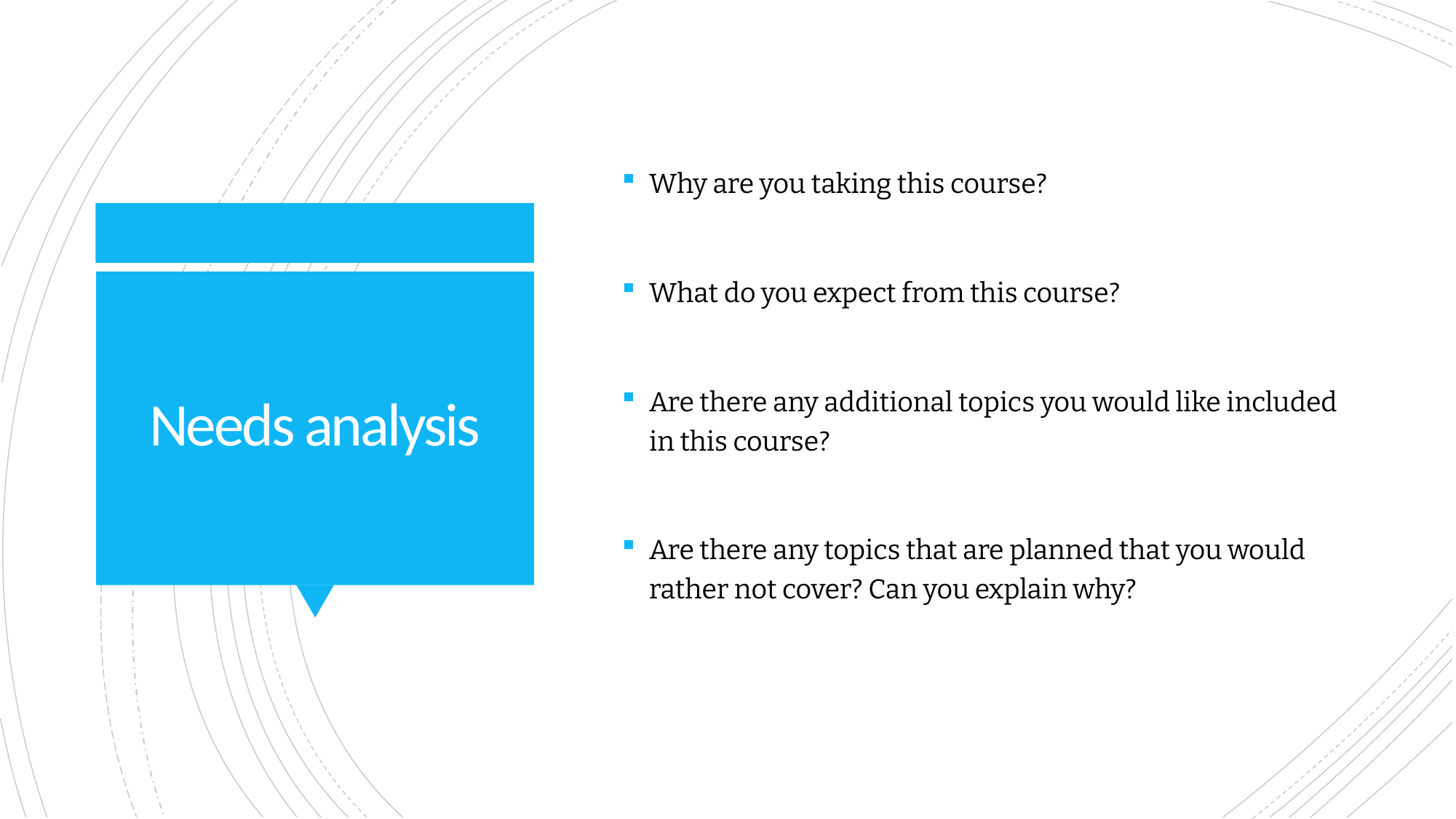

Why are you taking this course?

What do you expect from this course?

Are there any additional topics you would like included in this course?

Are there any topics that are planned that you would rather not cover? Can you explain why?

# Needs analysis